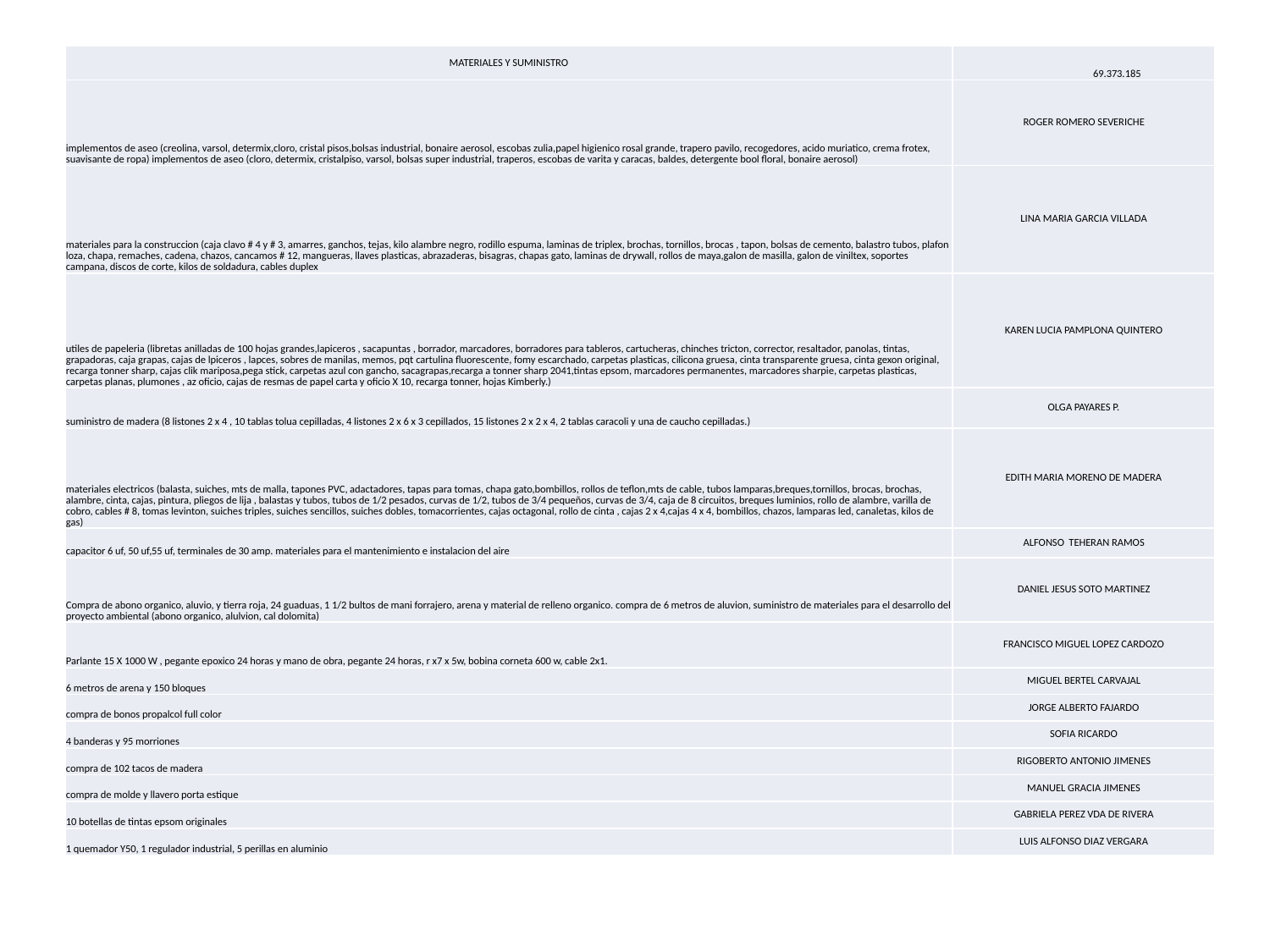

| MATERIALES Y SUMINISTRO | 69.373.185 |
| --- | --- |
| implementos de aseo (creolina, varsol, determix,cloro, cristal pisos,bolsas industrial, bonaire aerosol, escobas zulia,papel higienico rosal grande, trapero pavilo, recogedores, acido muriatico, crema frotex, suavisante de ropa) implementos de aseo (cloro, determix, cristalpiso, varsol, bolsas super industrial, traperos, escobas de varita y caracas, baldes, detergente bool floral, bonaire aerosol) | ROGER ROMERO SEVERICHE |
| materiales para la construccion (caja clavo # 4 y # 3, amarres, ganchos, tejas, kilo alambre negro, rodillo espuma, laminas de triplex, brochas, tornillos, brocas , tapon, bolsas de cemento, balastro tubos, plafon loza, chapa, remaches, cadena, chazos, cancamos # 12, mangueras, llaves plasticas, abrazaderas, bisagras, chapas gato, laminas de drywall, rollos de maya,galon de masilla, galon de viniltex, soportes campana, discos de corte, kilos de soldadura, cables duplex | LINA MARIA GARCIA VILLADA |
| utiles de papeleria (libretas anilladas de 100 hojas grandes,lapiceros , sacapuntas , borrador, marcadores, borradores para tableros, cartucheras, chinches tricton, corrector, resaltador, panolas, tintas, grapadoras, caja grapas, cajas de lpiceros , lapces, sobres de manilas, memos, pqt cartulina fluorescente, fomy escarchado, carpetas plasticas, cilicona gruesa, cinta transparente gruesa, cinta gexon original, recarga tonner sharp, cajas clik mariposa,pega stick, carpetas azul con gancho, sacagrapas,recarga a tonner sharp 2041,tintas epsom, marcadores permanentes, marcadores sharpie, carpetas plasticas, carpetas planas, plumones , az oficio, cajas de resmas de papel carta y oficio X 10, recarga tonner, hojas Kimberly.) | KAREN LUCIA PAMPLONA QUINTERO |
| suministro de madera (8 listones 2 x 4 , 10 tablas tolua cepilladas, 4 listones 2 x 6 x 3 cepillados, 15 listones 2 x 2 x 4, 2 tablas caracoli y una de caucho cepilladas.) | OLGA PAYARES P. |
| materiales electricos (balasta, suiches, mts de malla, tapones PVC, adactadores, tapas para tomas, chapa gato,bombillos, rollos de teflon,mts de cable, tubos lamparas,breques,tornillos, brocas, brochas, alambre, cinta, cajas, pintura, pliegos de lija , balastas y tubos, tubos de 1/2 pesados, curvas de 1/2, tubos de 3/4 pequeños, curvas de 3/4, caja de 8 circuitos, breques luminios, rollo de alambre, varilla de cobro, cables # 8, tomas levinton, suiches triples, suiches sencillos, suiches dobles, tomacorrientes, cajas octagonal, rollo de cinta , cajas 2 x 4,cajas 4 x 4, bombillos, chazos, lamparas led, canaletas, kilos de gas) | EDITH MARIA MORENO DE MADERA |
| capacitor 6 uf, 50 uf,55 uf, terminales de 30 amp. materiales para el mantenimiento e instalacion del aire | ALFONSO TEHERAN RAMOS |
| Compra de abono organico, aluvio, y tierra roja, 24 guaduas, 1 1/2 bultos de mani forrajero, arena y material de relleno organico. compra de 6 metros de aluvion, suministro de materiales para el desarrollo del proyecto ambiental (abono organico, alulvion, cal dolomita) | DANIEL JESUS SOTO MARTINEZ |
| Parlante 15 X 1000 W , pegante epoxico 24 horas y mano de obra, pegante 24 horas, r x7 x 5w, bobina corneta 600 w, cable 2x1. | FRANCISCO MIGUEL LOPEZ CARDOZO |
| 6 metros de arena y 150 bloques | MIGUEL BERTEL CARVAJAL |
| compra de bonos propalcol full color | JORGE ALBERTO FAJARDO |
| 4 banderas y 95 morriones | SOFIA RICARDO |
| compra de 102 tacos de madera | RIGOBERTO ANTONIO JIMENES |
| compra de molde y llavero porta estique | MANUEL GRACIA JIMENES |
| 10 botellas de tintas epsom originales | GABRIELA PEREZ VDA DE RIVERA |
| 1 quemador Y50, 1 regulador industrial, 5 perillas en aluminio | LUIS ALFONSO DIAZ VERGARA |